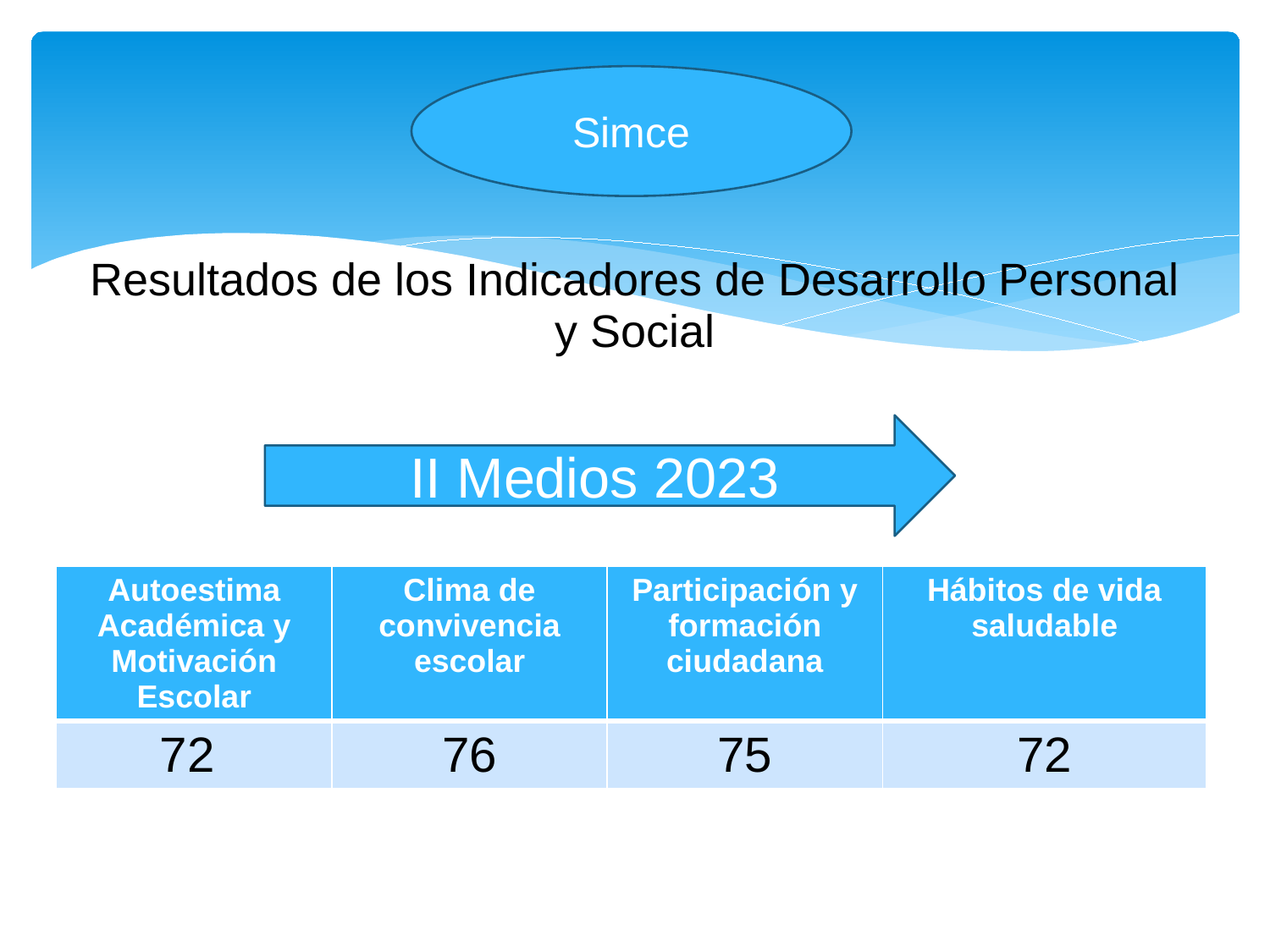

Simce
# Resultados de los Indicadores de Desarrollo Personal y Social
II Medios 2023
| Autoestima Académica y Motivación Escolar | Clima de convivencia escolar | Participación y formación ciudadana | Hábitos de vida saludable |
| --- | --- | --- | --- |
| 72 | 76 | 75 | 72 |